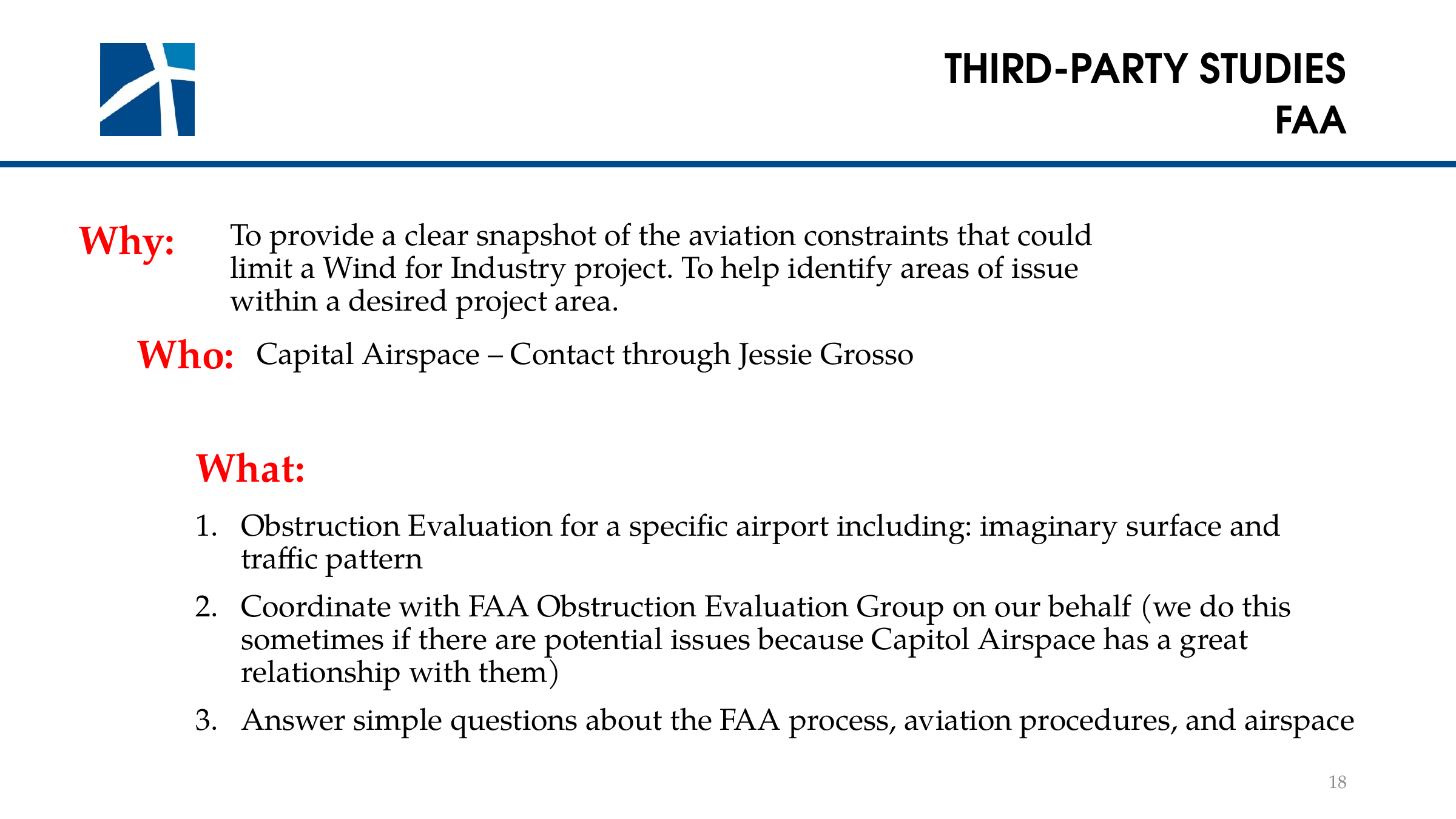

Third-Party Studies
FAA
To provide a clear snapshot of the aviation constraints that could limit a Wind for Industry project. To help identify areas of issue within a desired project area.
Why:
Who:
Capital Airspace – Contact through Jessie Grosso
What:
Obstruction Evaluation for a specific airport including: imaginary surface and traffic pattern
Coordinate with FAA Obstruction Evaluation Group on our behalf (we do this sometimes if there are potential issues because Capitol Airspace has a great relationship with them)
Answer simple questions about the FAA process, aviation procedures, and airspace
18